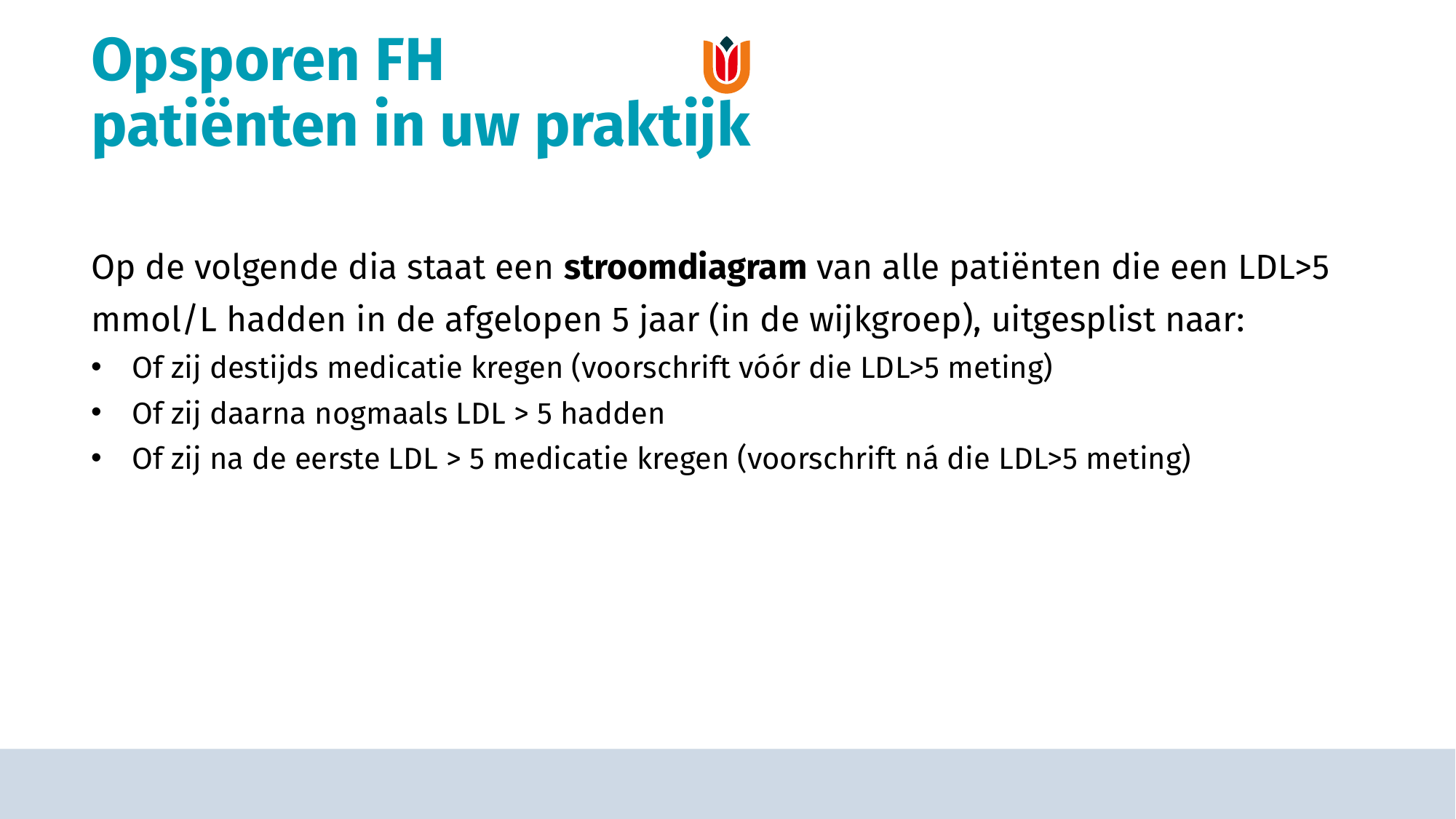

# Opsporen FH patiënten in uw praktijk
Op de volgende dia staat een stroomdiagram van alle patiënten die een LDL>5 mmol/L hadden in de afgelopen 5 jaar (in de wijkgroep), uitgesplist naar:
Of zij destijds medicatie kregen (voorschrift vóór die LDL>5 meting)
Of zij daarna nogmaals LDL > 5 hadden
Of zij na de eerste LDL > 5 medicatie kregen (voorschrift ná die LDL>5 meting)